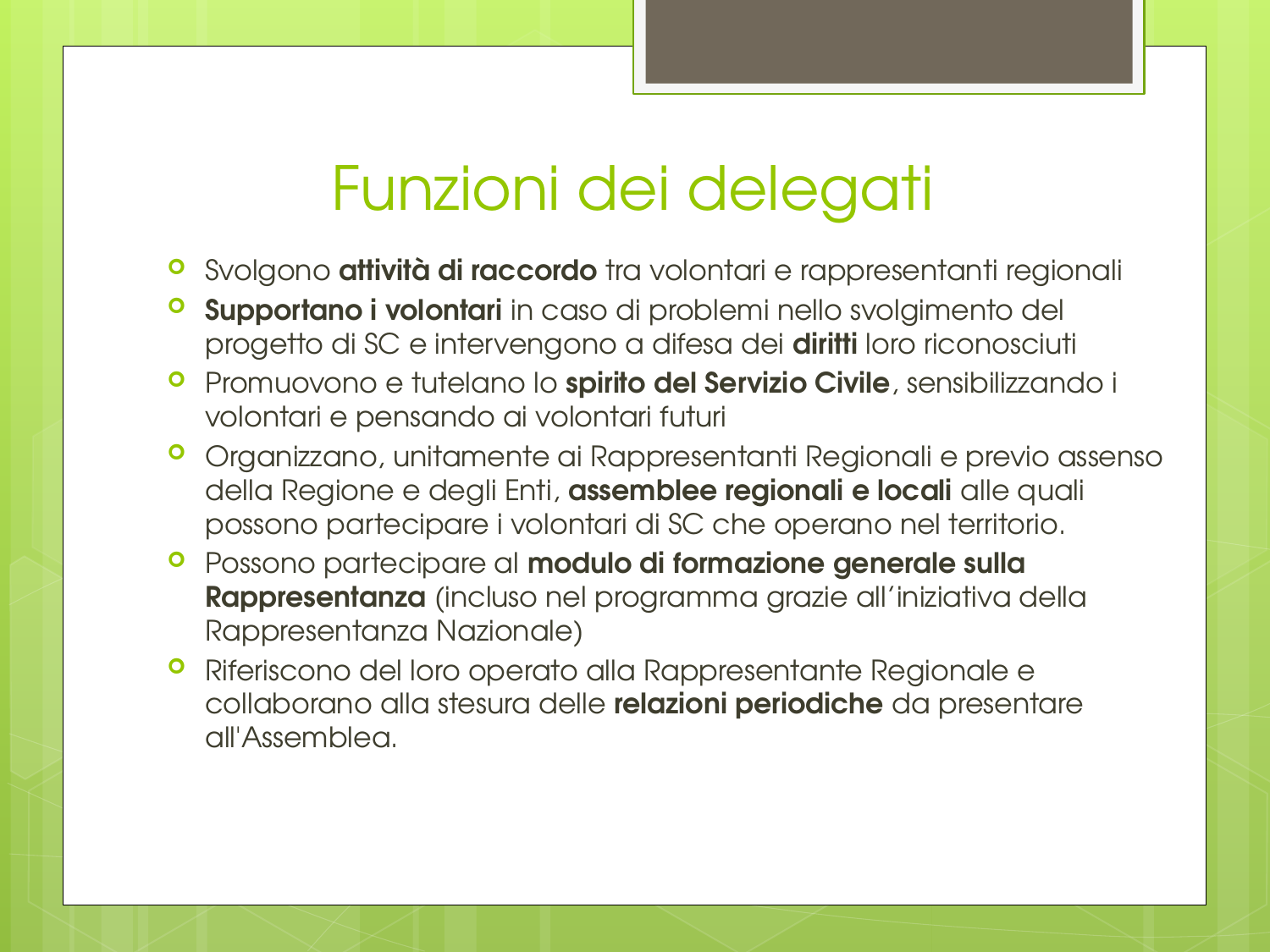

# Funzioni dei delegati
Svolgono attività di raccordo tra volontari e rappresentanti regionali
Supportano i volontari in caso di problemi nello svolgimento del progetto di SC e intervengono a difesa dei diritti loro riconosciuti
Promuovono e tutelano lo spirito del Servizio Civile, sensibilizzando i volontari e pensando ai volontari futuri
Organizzano, unitamente ai Rappresentanti Regionali e previo assenso della Regione e degli Enti, assemblee regionali e locali alle quali possono partecipare i volontari di SC che operano nel territorio.
Possono partecipare al modulo di formazione generale sulla Rappresentanza (incluso nel programma grazie all’iniziativa della Rappresentanza Nazionale)
Riferiscono del loro operato alla Rappresentante Regionale e collaborano alla stesura delle relazioni periodiche da presentare all'Assemblea.